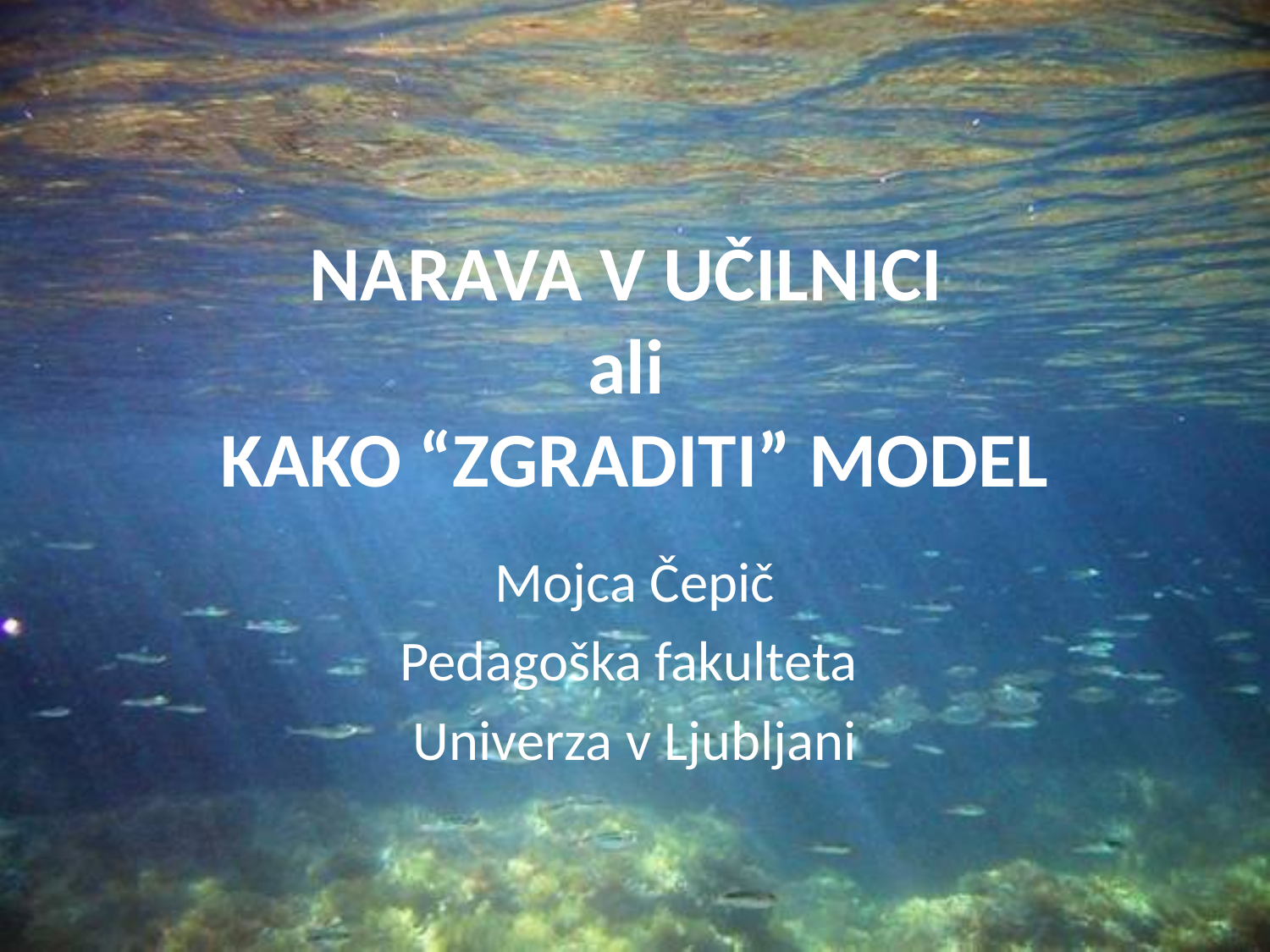

# NARAVA V UČILNICI ali KAKO “ZGRADITI” MODEL
Mojca Čepič
Pedagoška fakulteta
Univerza v Ljubljani